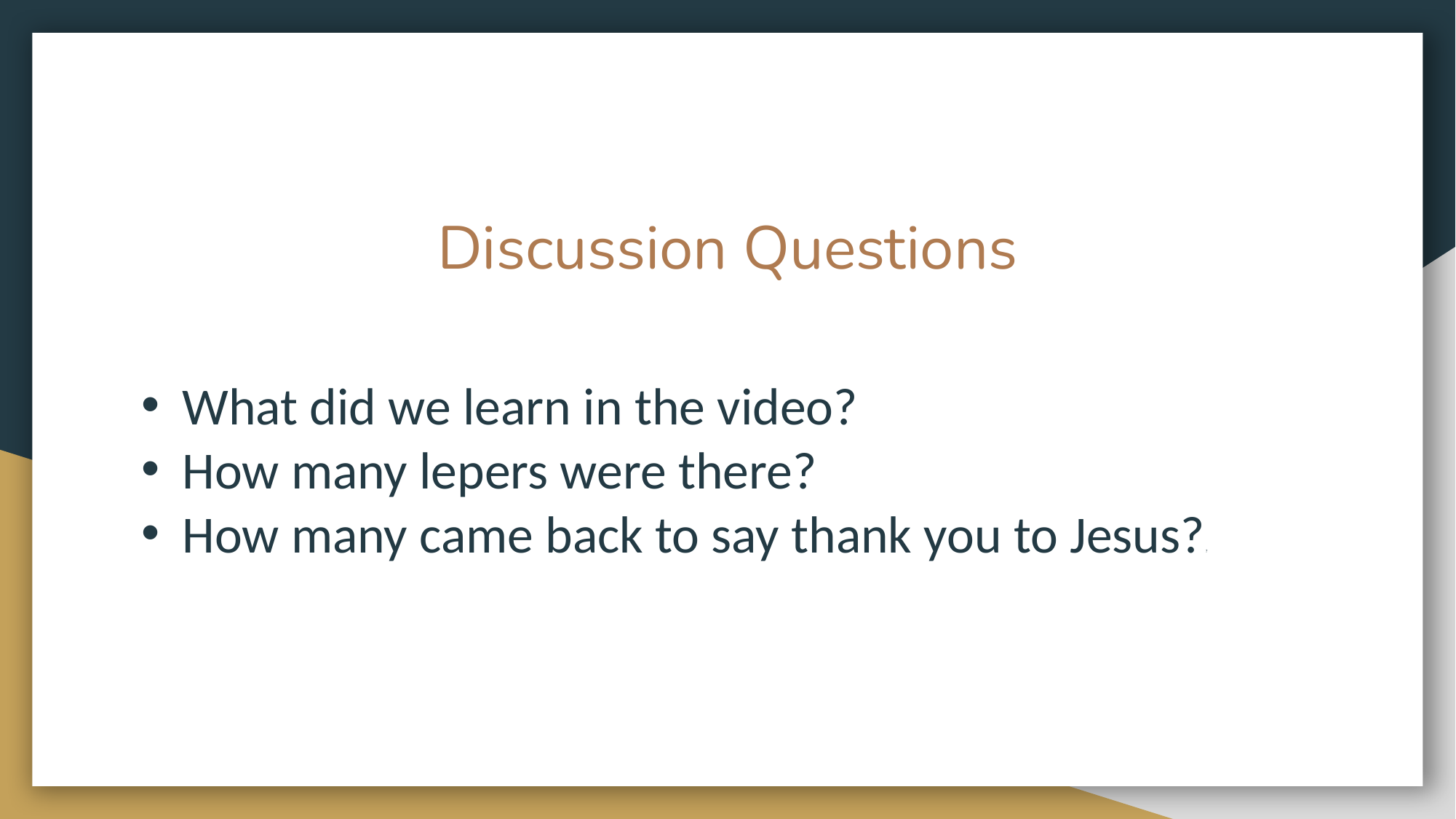

# Discussion Questions

What did we learn in the video?
How many lepers were there?
How many came back to say thank you to Jesus??